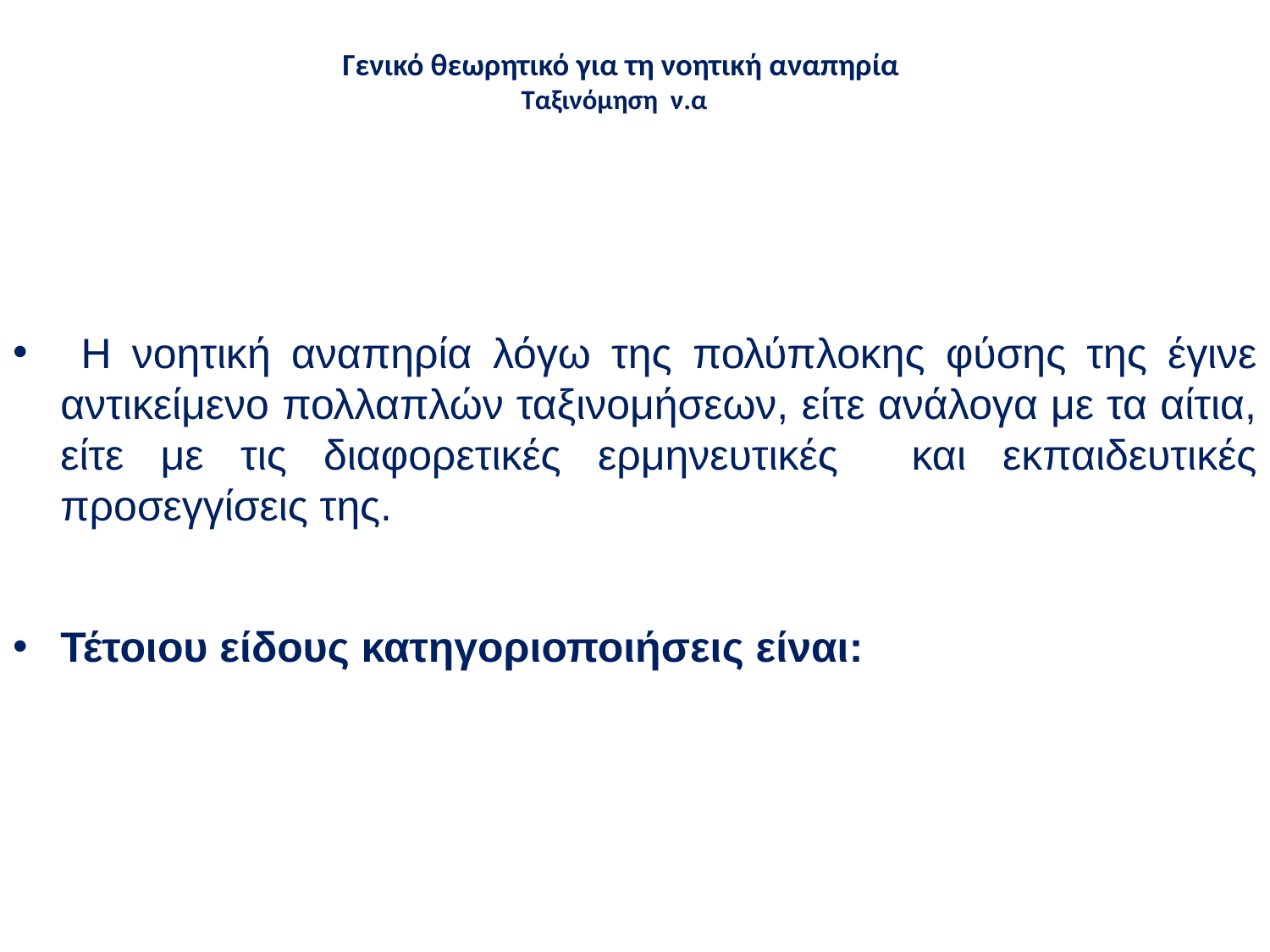

# Γενικό θεωρητικό για τη νοητική αναπηρία Ταξινόμηση  ν.α

 H νοητική αναπηρία λόγω της πολύπλοκης φύσης της έγινε αντικείμενο πολλαπλών ταξινομήσεων, είτε ανάλογα με τα αίτια, είτε με τις διαφορετικές ερμηνευτικές  και εκπαιδευτικές προσεγγίσεις της.

Τέτοιου είδους κατηγοριοποιήσεις είναι: